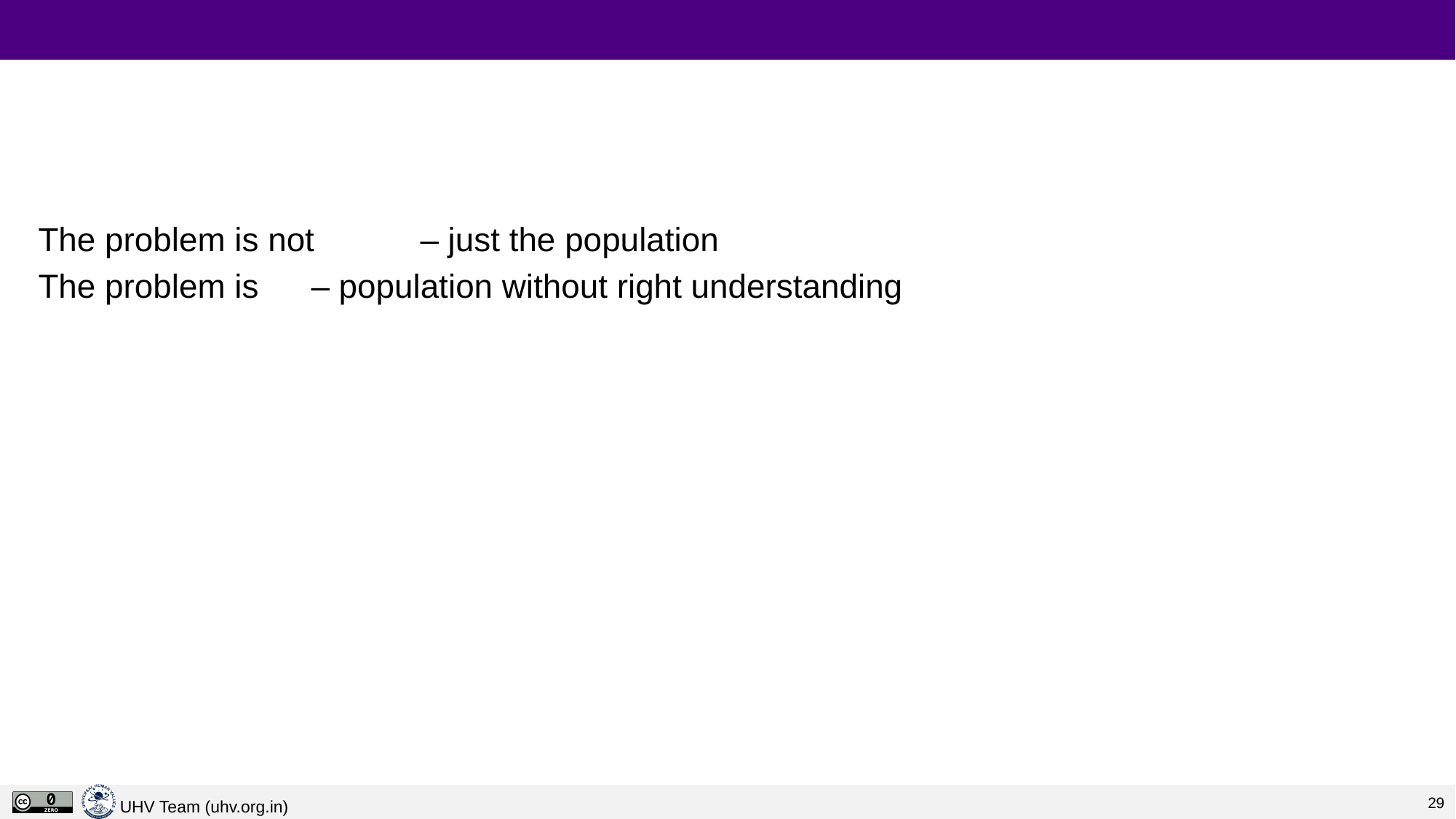

#

The problem is not 	– just the population
The problem is 	– population without right understanding